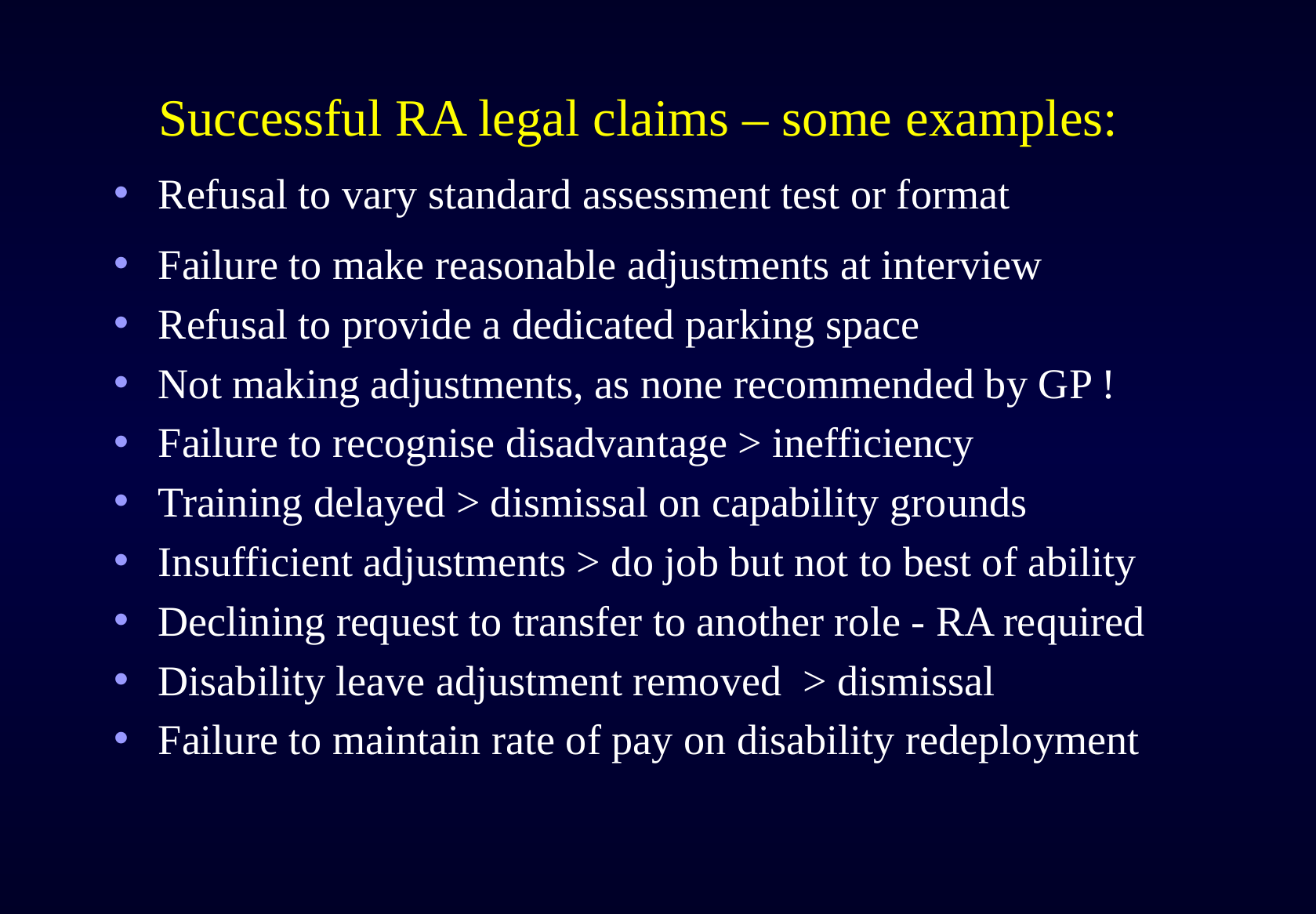

# Successful RA legal claims – some examples:
Refusal to vary standard assessment test or format
Failure to make reasonable adjustments at interview
Refusal to provide a dedicated parking space
Not making adjustments, as none recommended by GP !
Failure to recognise disadvantage > inefficiency
Training delayed > dismissal on capability grounds
Insufficient adjustments > do job but not to best of ability
Declining request to transfer to another role - RA required
Disability leave adjustment removed  > dismissal
Failure to maintain rate of pay on disability redeployment